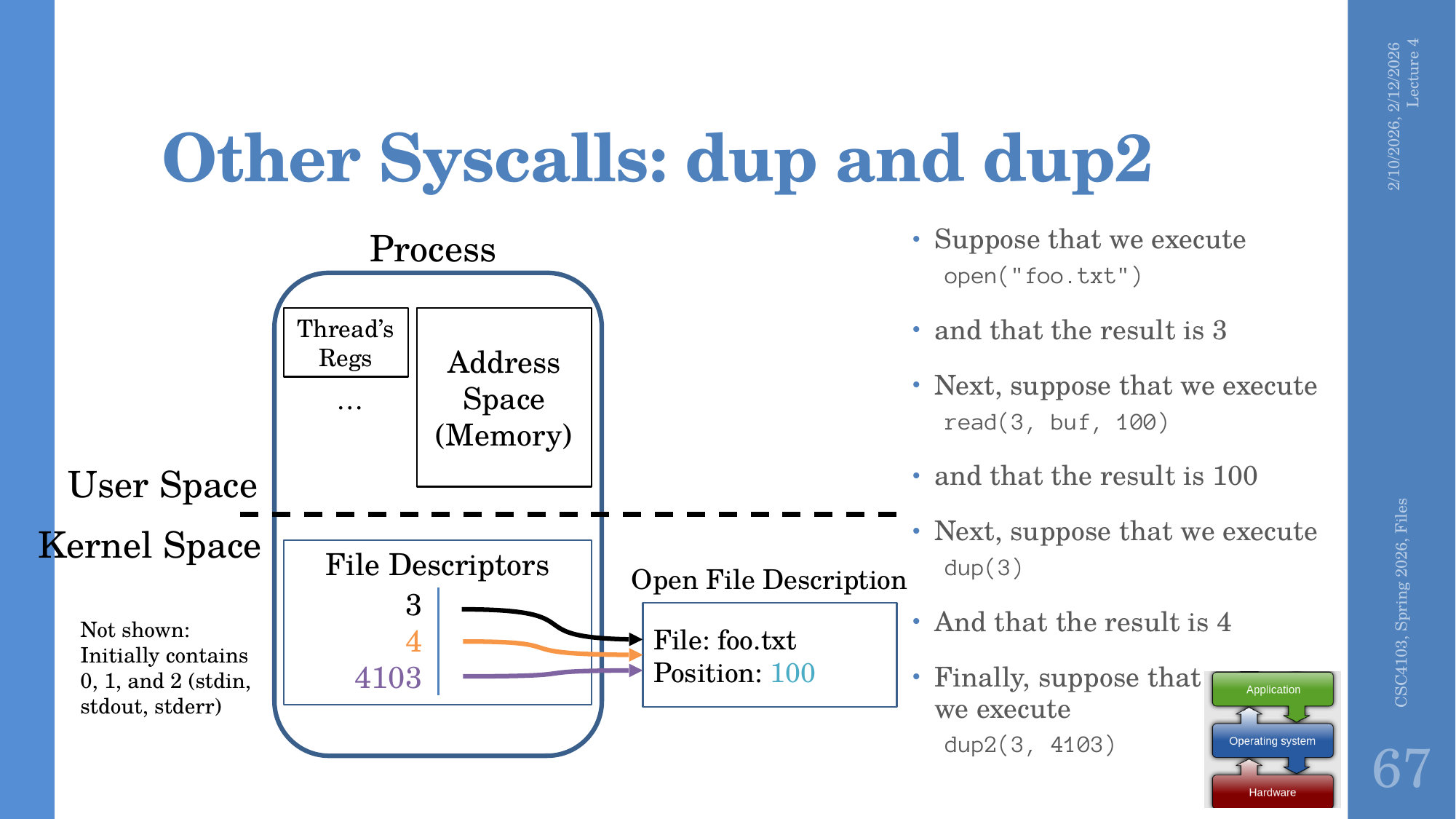

# Other Syscalls: dup and dup2
2/10/2026, 2/12/2026  Lecture 4
Suppose that we execute
open("foo.txt")
and that the result is 3
Next, suppose that we execute
read(3, buf, 100)
and that the result is 100
Next, suppose that we execute
dup(3)
And that the result is 4
Finally, suppose that
we execute
dup2(3, 4103)
Process

Thread’s Regs
Address Space (Memory)
…
User Space
CSC4103, Spring 2026, Files
Kernel Space
File Descriptors
Open File Description
3
4
4103
File: foo.txt
Position: 100
Not shown: Initially contains 0, 1, and 2 (stdin, stdout, stderr)
67